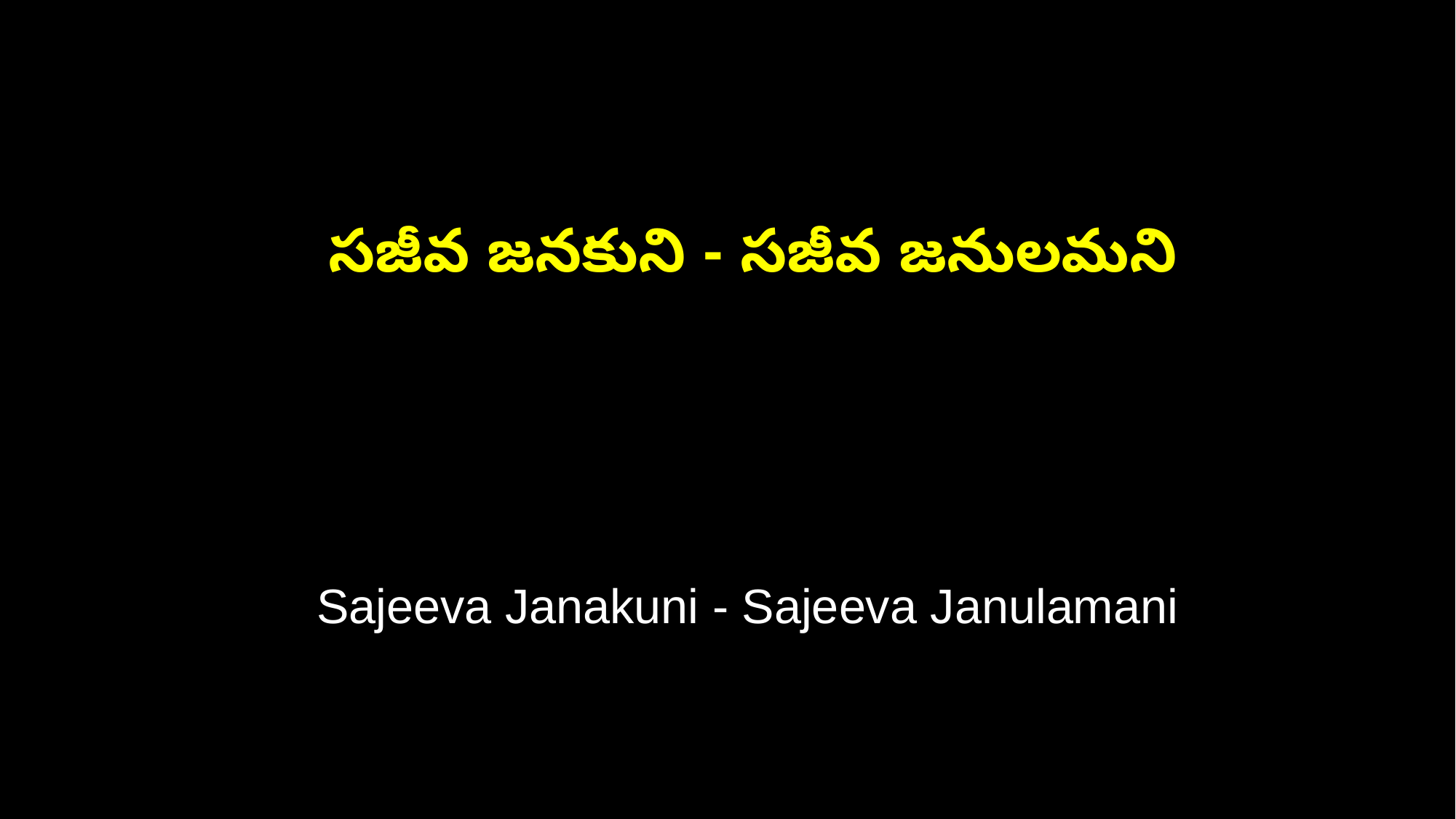

సజీవ జనకుని - సజీవ జనులమని
   Sajeeva Janakuni - Sajeeva Janulamani